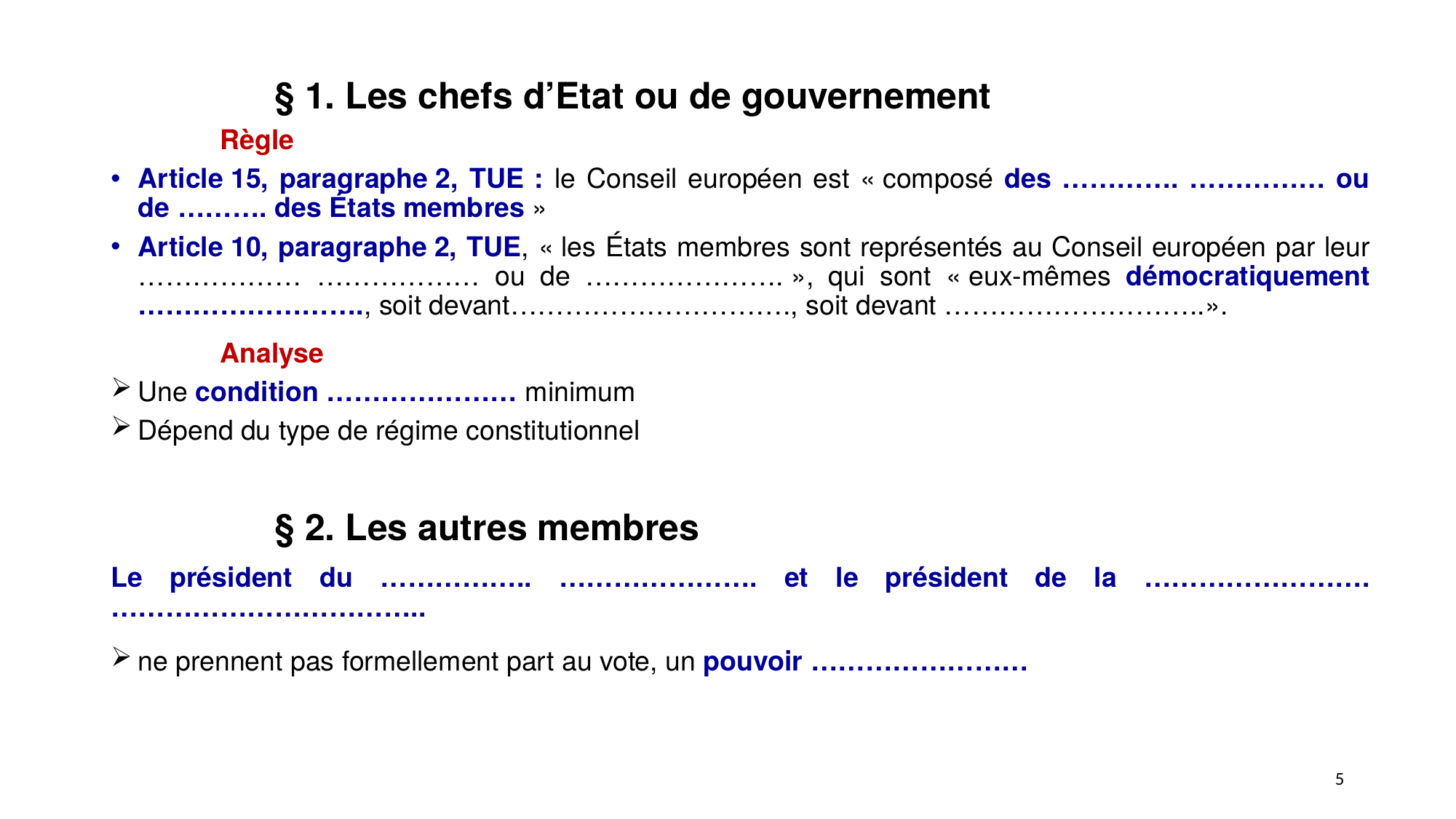

§ 1. Les chefs d’Etat ou de gouvernement
	Règle
Article 15, paragraphe 2, TUE : le Conseil européen est « composé des …………. …………… ou de ………. des États membres »
Article 10, paragraphe 2, TUE, « les États membres sont représentés au Conseil européen par leur ……………… ……………… ou de …………………. », qui sont « eux-mêmes démocratiquement ……………………., soit devant…………………………., soit devant ………………………..».
	Analyse
Une condition ………………… minimum
Dépend du type de régime constitutionnel

§ 2. Les autres membres
Le président du …………….. …………………. et le président de la ……………………. ……………………………..
ne prennent pas formellement part au vote, un pouvoir ……………………
5